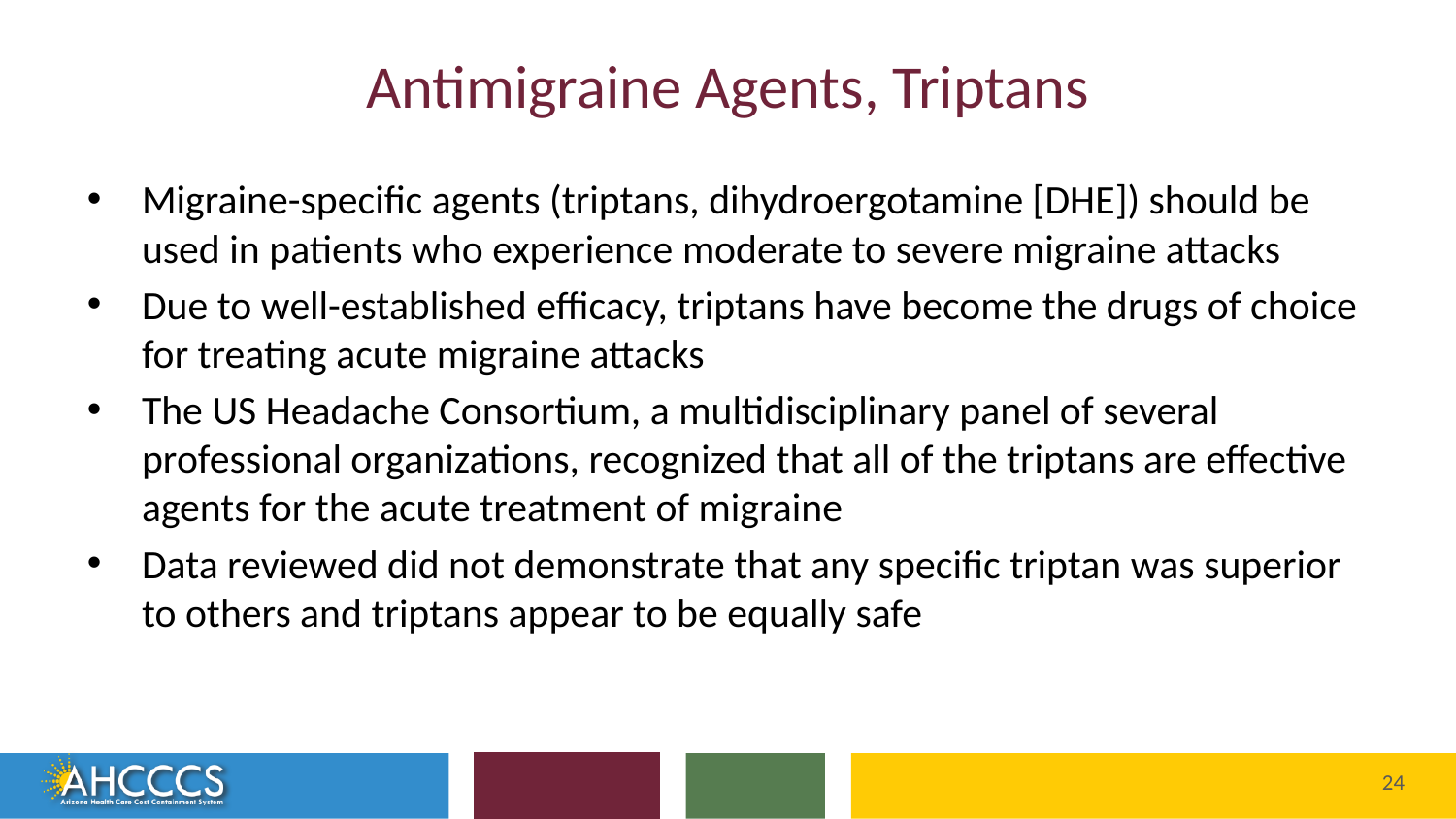

# Antimigraine Agents, Triptans
Migraine-specific agents (triptans, dihydroergotamine [DHE]) should be used in patients who experience moderate to severe migraine attacks
Due to well-established efficacy, triptans have become the drugs of choice for treating acute migraine attacks
The US Headache Consortium, a multidisciplinary panel of several professional organizations, recognized that all of the triptans are effective agents for the acute treatment of migraine
Data reviewed did not demonstrate that any specific triptan was superior to others and triptans appear to be equally safe
Reaching across Arizona to provide comprehensive
quality health care for those in need
24